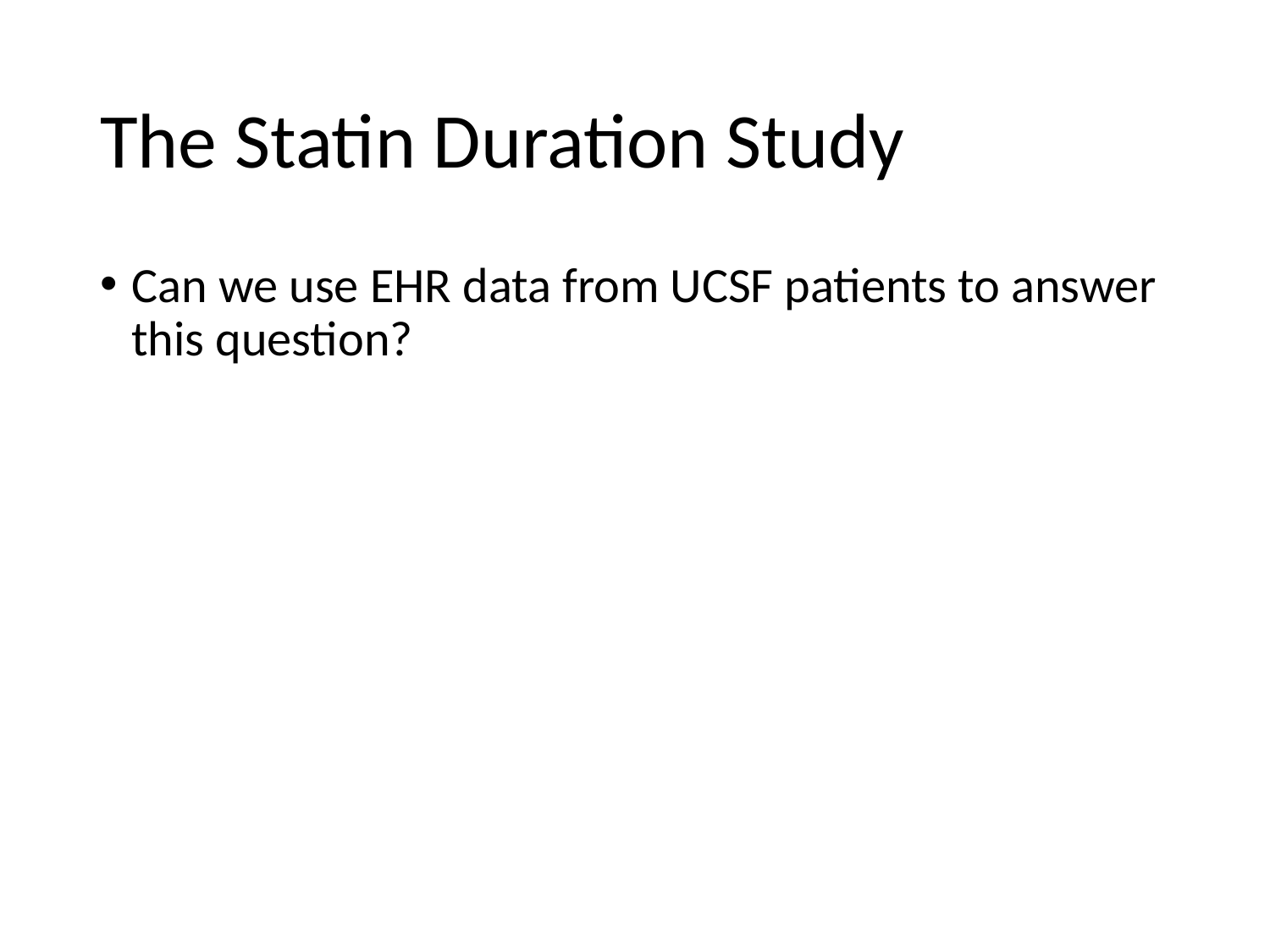

# The Statin Duration Study
Can we use EHR data from UCSF patients to answer this question?